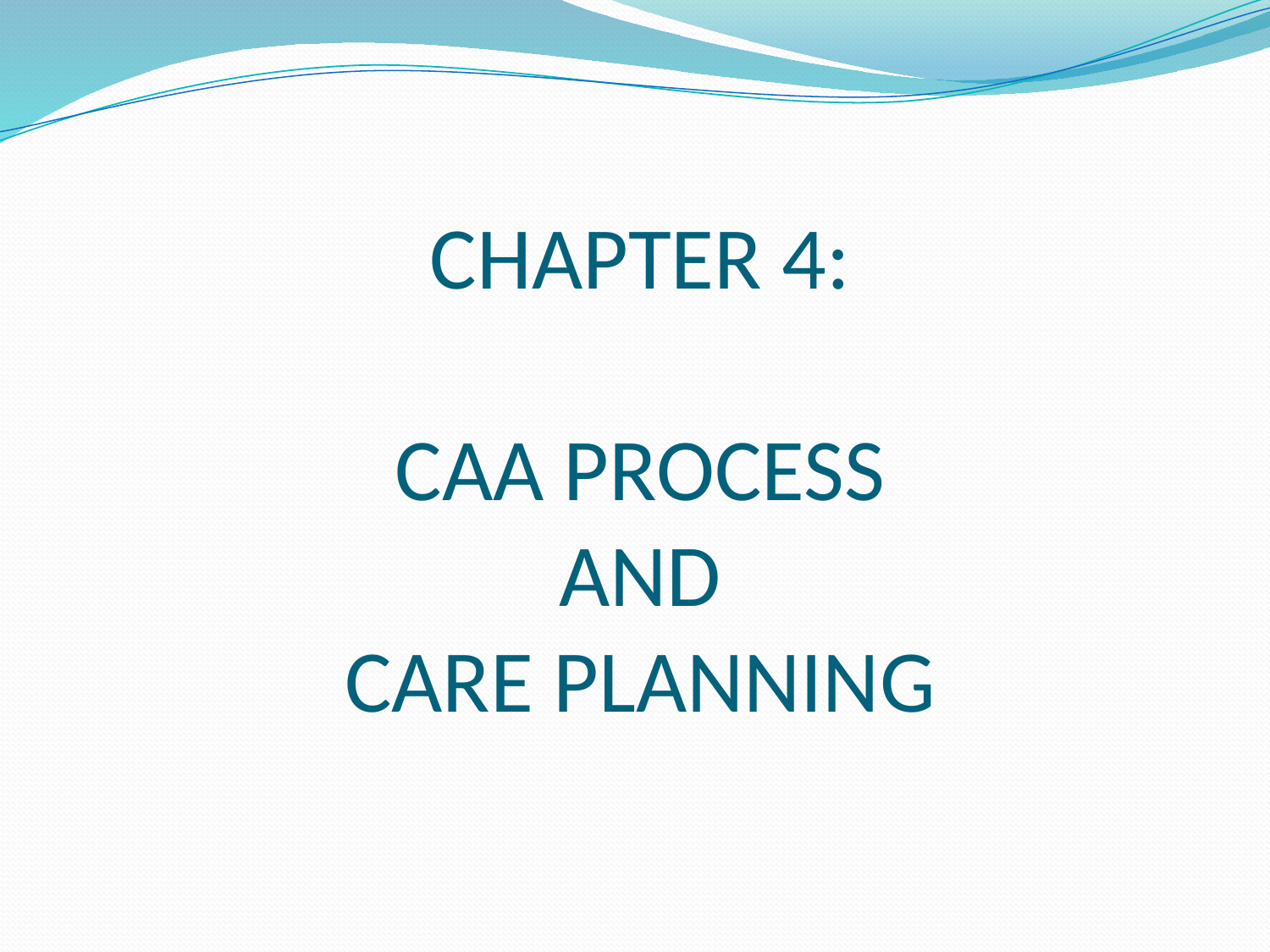

# CHAPTER 4: CAA PROCESS AND CARE PLANNING